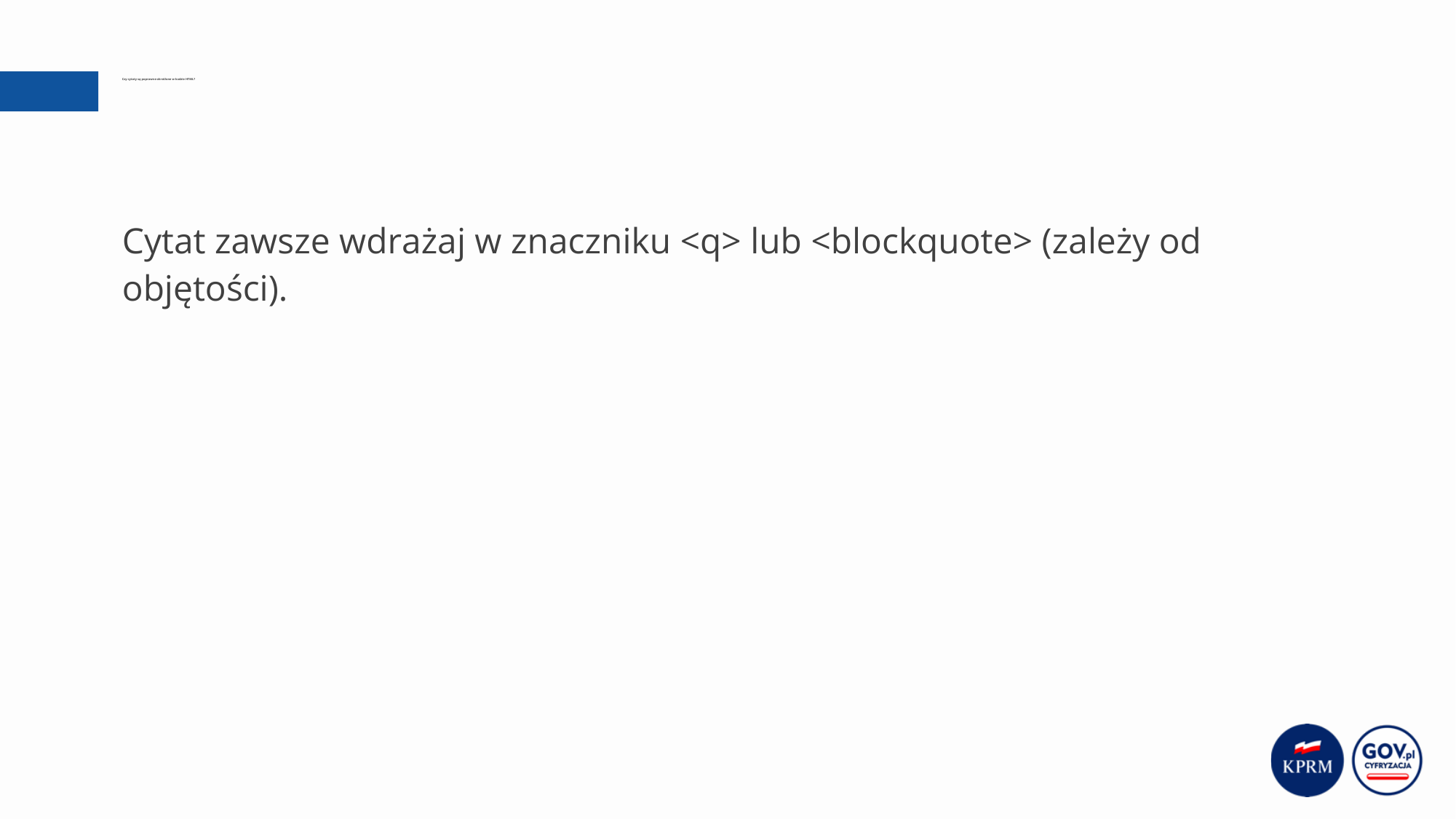

# Czy cytaty są poprawne określone w kodzie HTML?
Cytat zawsze wdrażaj w znaczniku <q> lub <blockquote> (zależy od objętości).